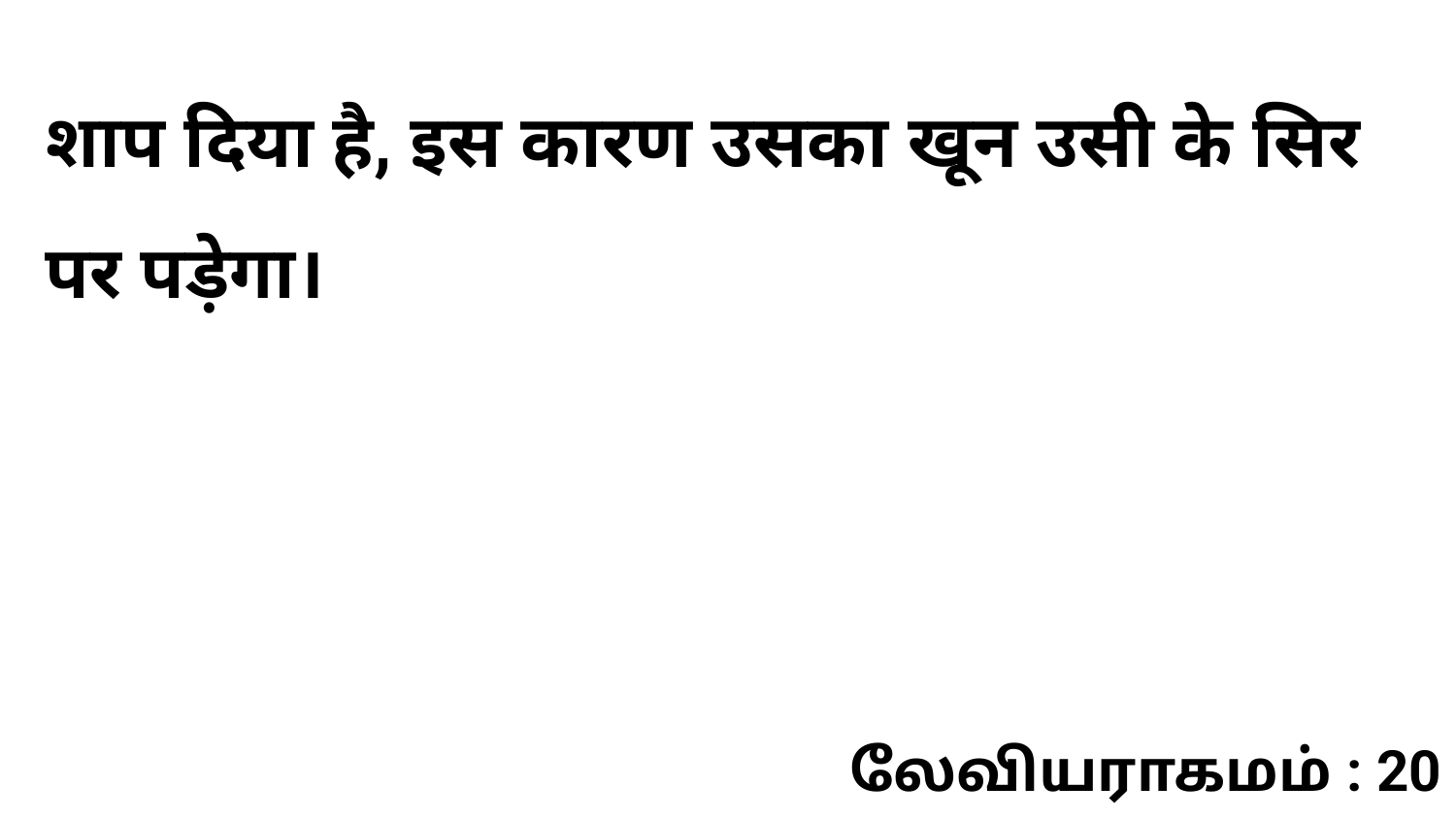

शाप दिया है, इस कारण उसका खून उसी के सिर पर पड़ेगा।
லேவியராகமம் : 20